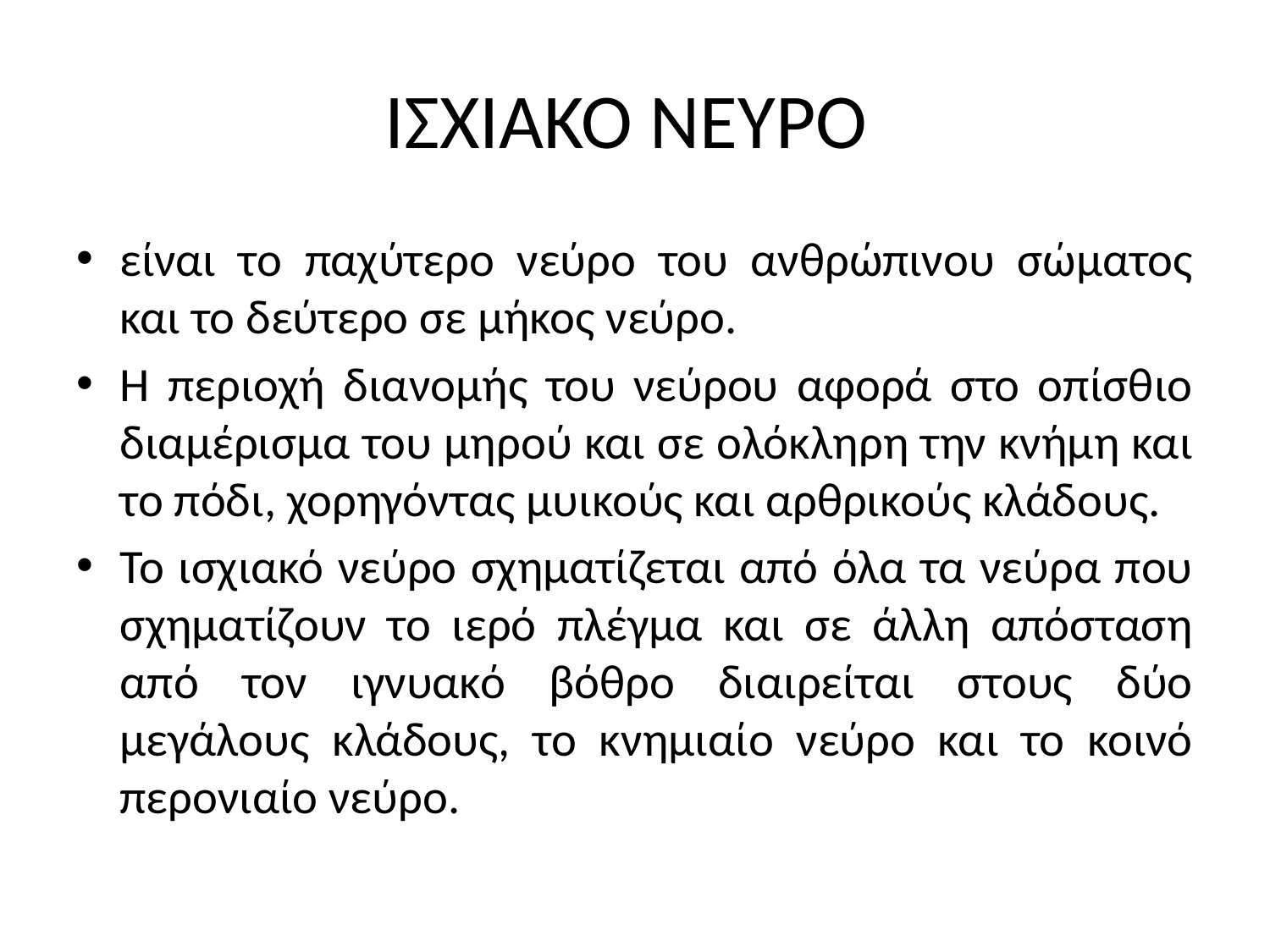

# ΙΣΧΙΑΚΟ ΝΕΥΡΟ
είναι το παχύτερο νεύρο του ανθρώπινου σώματος και το δεύτερο σε μήκος νεύρο.
Η περιοχή διανομής του νεύρου αφορά στο οπίσθιο διαμέρισμα του μηρού και σε ολόκληρη την κνήμη και το πόδι, χορηγόντας μυικούς και αρθρικούς κλάδους.
Το ισχιακό νεύρο σχηματίζεται από όλα τα νεύρα που σχηματίζουν το ιερό πλέγμα και σε άλλη απόσταση από τον ιγνυακό βόθρο διαιρείται στους δύο μεγάλους κλάδους, το κνημιαίο νεύρο και το κοινό περονιαίο νεύρο.